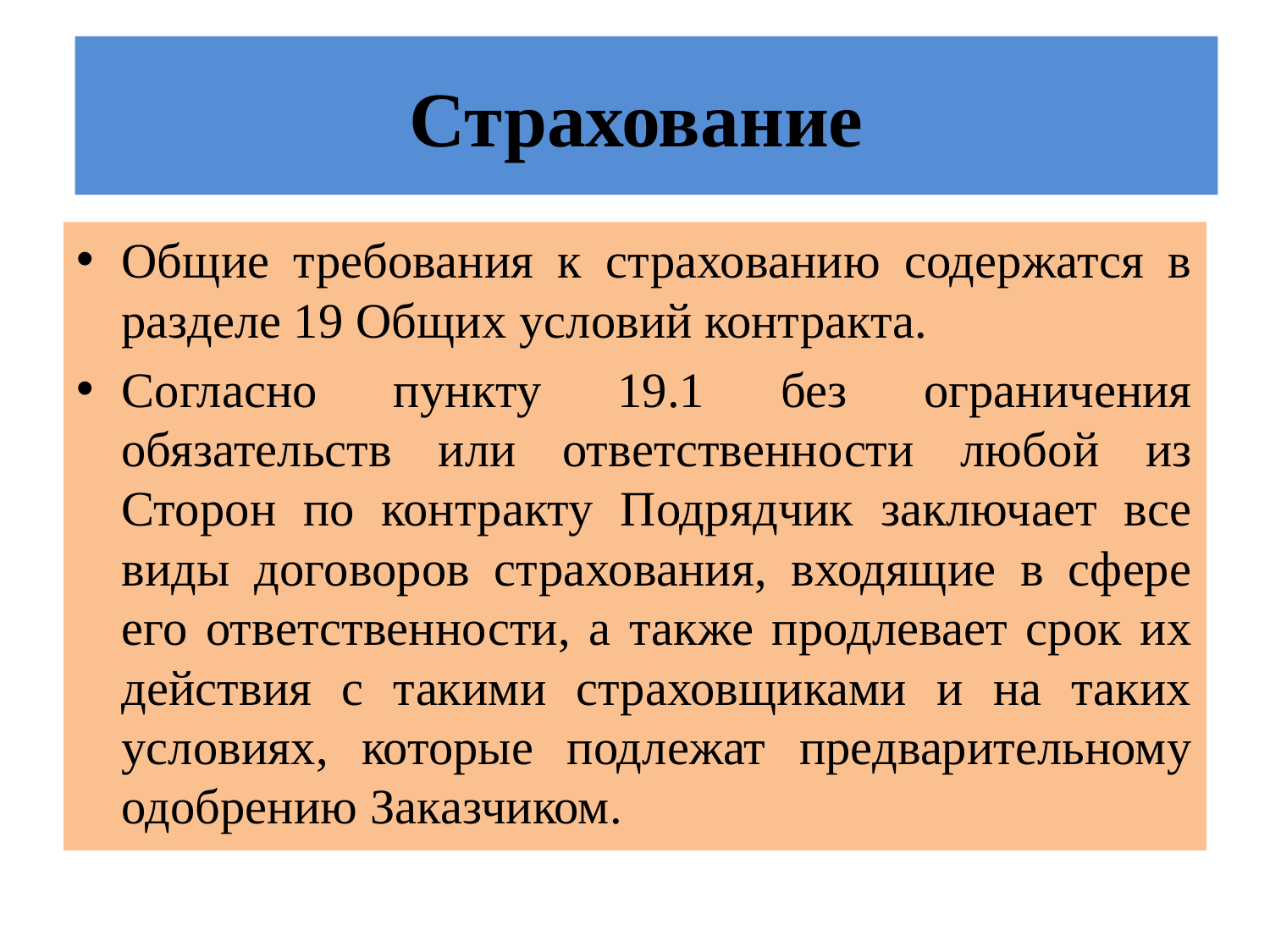

# Страхование
Общие требования к страхованию содержатся в разделе 19 Общих условий контракта.
Согласно пункту 19.1 без ограничения обязательств или ответственности любой из Сторон по контракту Подрядчик заключает все виды договоров страхования, входящие в сфере его ответственности, а также продлевает срок их действия с такими страховщиками и на таких условиях, которые подлежат предварительному одобрению Заказчиком.